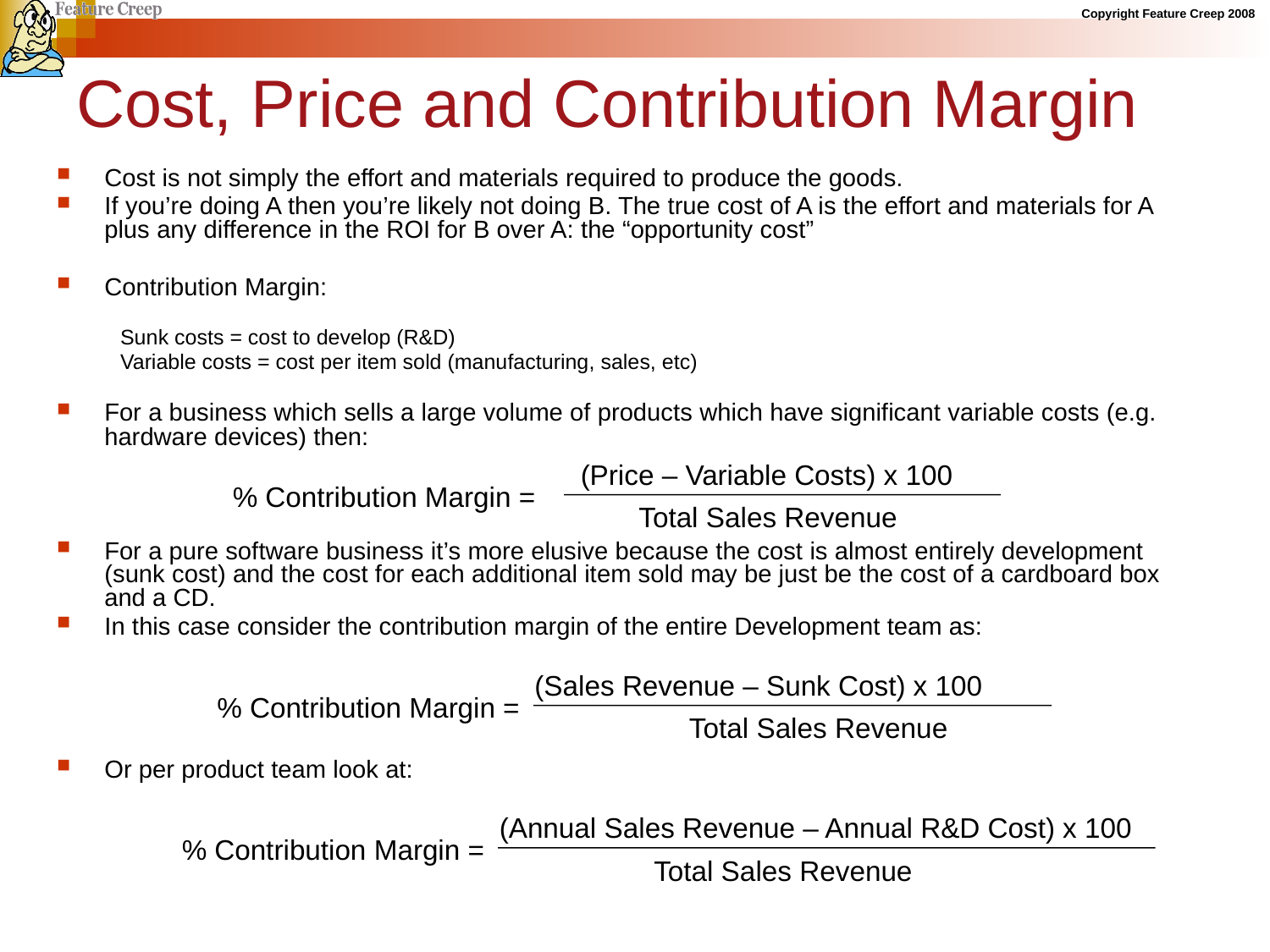

# Cost, Price and Contribution Margin
Cost is not simply the effort and materials required to produce the goods.
If you’re doing A then you’re likely not doing B. The true cost of A is the effort and materials for A plus any difference in the ROI for B over A: the “opportunity cost”

Contribution Margin:
Sunk costs = cost to develop (R&D)
Variable costs = cost per item sold (manufacturing, sales, etc)

For a business which sells a large volume of products which have significant variable costs (e.g. hardware devices) then:

For a pure software business it’s more elusive because the cost is almost entirely development (sunk cost) and the cost for each additional item sold may be just be the cost of a cardboard box and a CD.
In this case consider the contribution margin of the entire Development team as:

Or per product team look at:

(Price – Variable Costs) x 100
% Contribution Margin =
Total Sales Revenue

(Sales Revenue – Sunk Cost) x 100
% Contribution Margin =
Total Sales Revenue

(Annual Sales Revenue – Annual R&D Cost) x 100
% Contribution Margin =
Total Sales Revenue